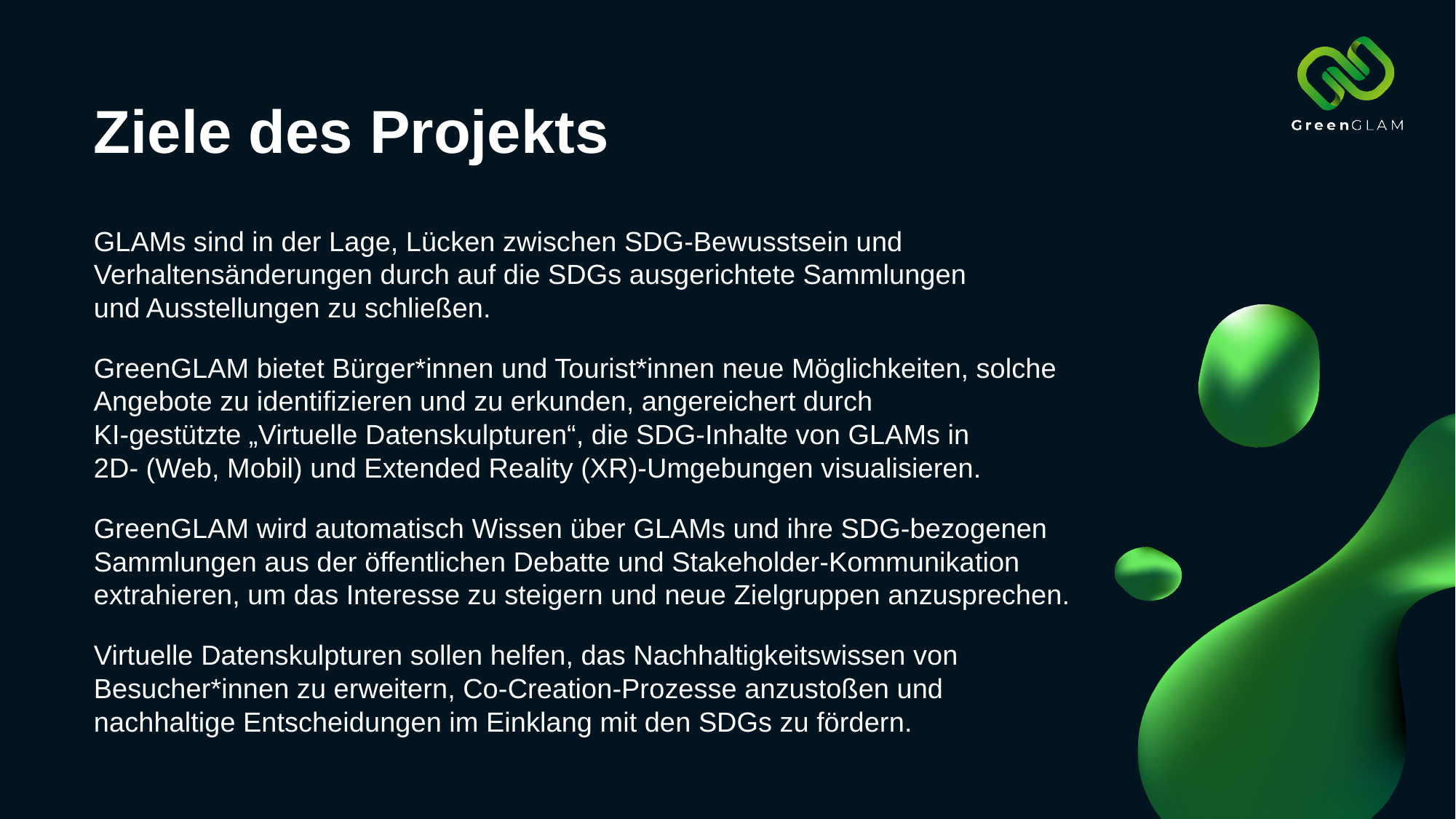

# Ziele des Projekts
GLAMs sind in der Lage, Lücken zwischen SDG-Bewusstsein und Verhaltensänderungen durch auf die SDGs ausgerichtete Sammlungen
und Ausstellungen zu schließen.
GreenGLAM bietet Bürger*innen und Tourist*innen neue Möglichkeiten, solche Angebote zu identifizieren und zu erkunden, angereichert durch
KI-gestützte „Virtuelle Datenskulpturen“, die SDG-Inhalte von GLAMs in
2D- (Web, Mobil) und Extended Reality (XR)-Umgebungen visualisieren.
GreenGLAM wird automatisch Wissen über GLAMs und ihre SDG-bezogenen Sammlungen aus der öffentlichen Debatte und Stakeholder-Kommunikation extrahieren, um das Interesse zu steigern und neue Zielgruppen anzusprechen.
Virtuelle Datenskulpturen sollen helfen, das Nachhaltigkeitswissen von Besucher*innen zu erweitern, Co-Creation-Prozesse anzustoßen und nachhaltige Entscheidungen im Einklang mit den SDGs zu fördern.